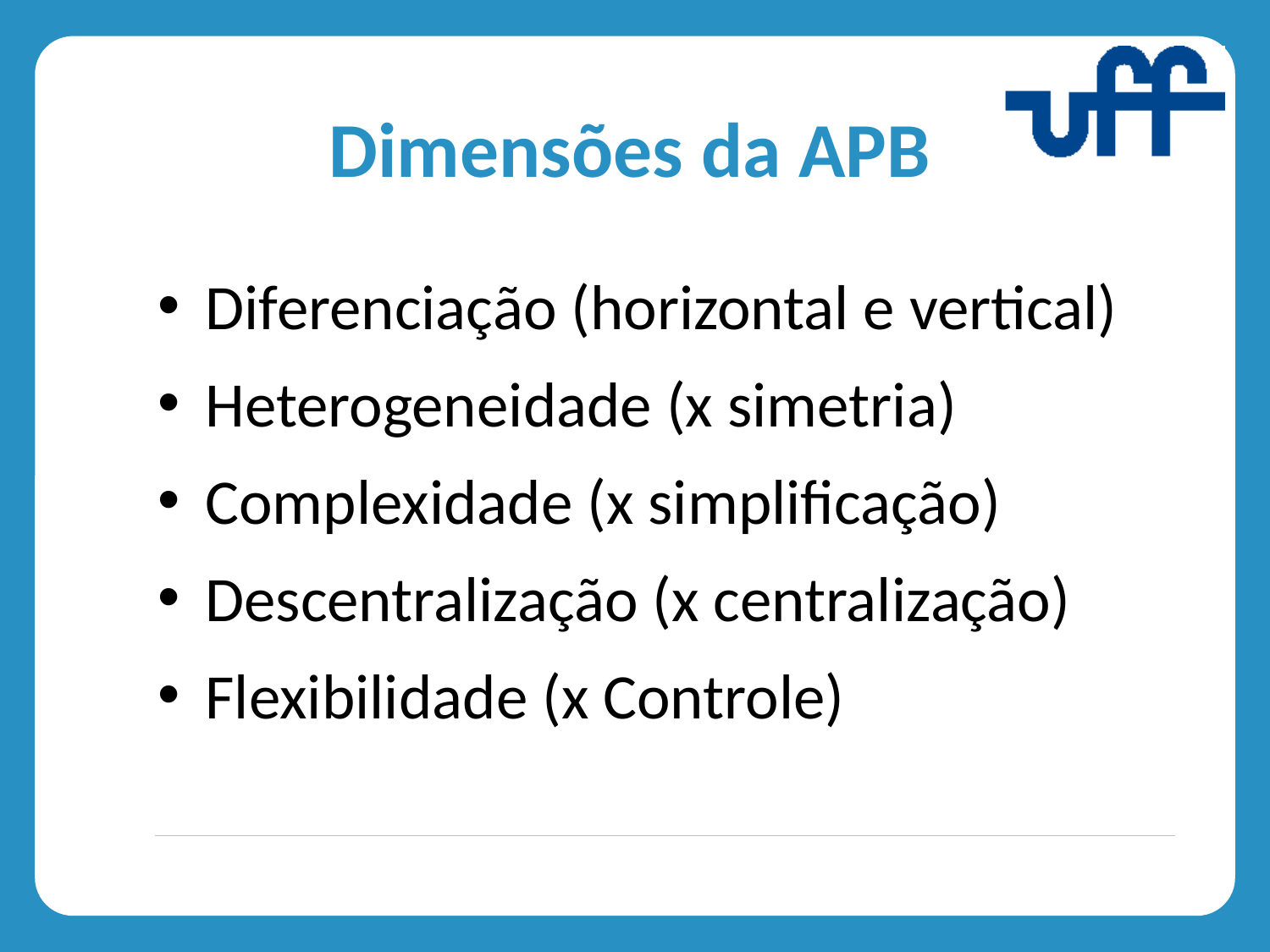

# Dimensões da APB
Diferenciação (horizontal e vertical)
Heterogeneidade (x simetria)
Complexidade (x simplificação)
Descentralização (x centralização)
Flexibilidade (x Controle)